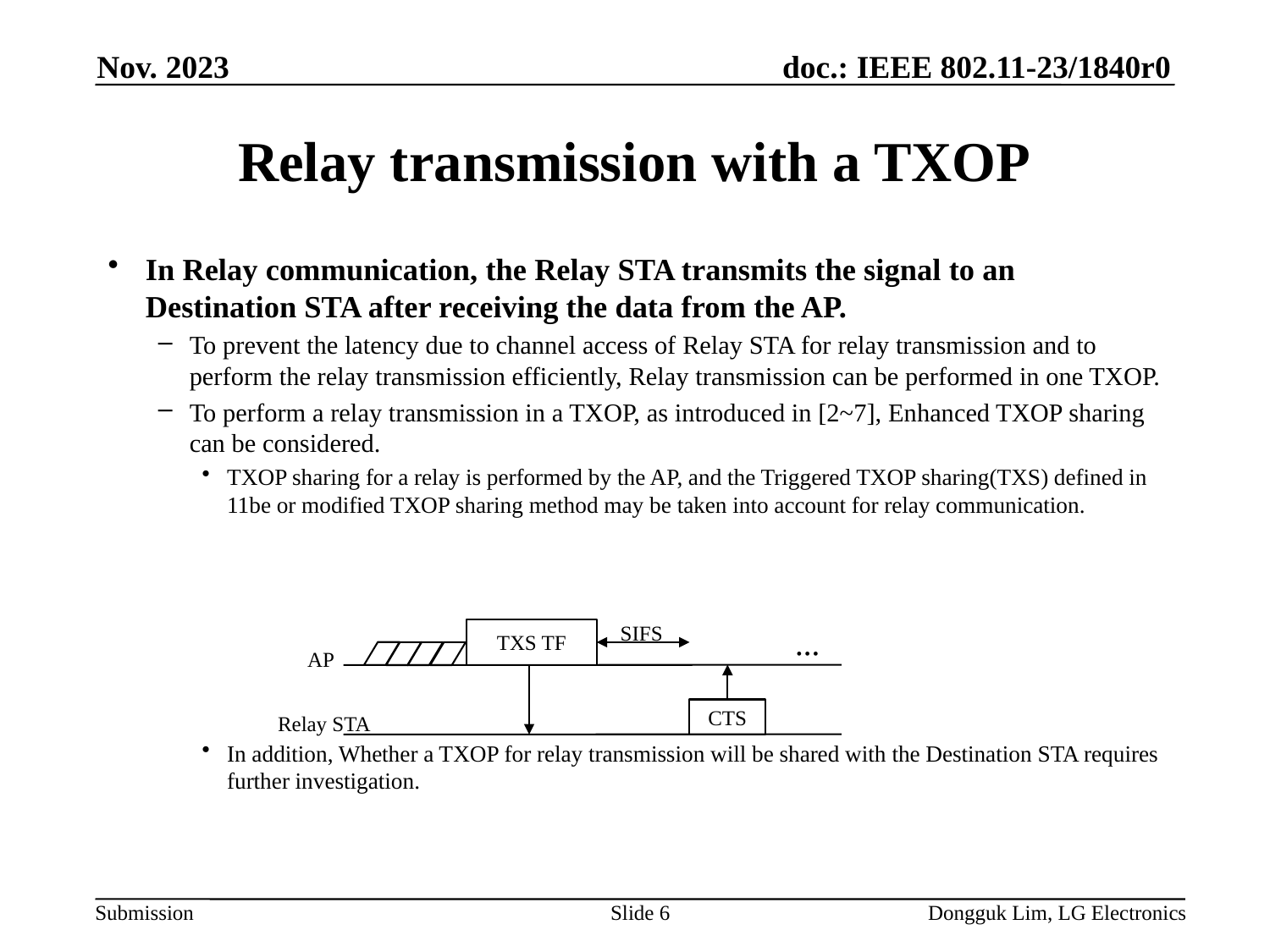

Nov. 2023
# Relay transmission with a TXOP
In Relay communication, the Relay STA transmits the signal to an Destination STA after receiving the data from the AP.
To prevent the latency due to channel access of Relay STA for relay transmission and to perform the relay transmission efficiently, Relay transmission can be performed in one TXOP.
To perform a relay transmission in a TXOP, as introduced in [2~7], Enhanced TXOP sharing can be considered.
TXOP sharing for a relay is performed by the AP, and the Triggered TXOP sharing(TXS) defined in 11be or modified TXOP sharing method may be taken into account for relay communication.

In addition, Whether a TXOP for relay transmission will be shared with the Destination STA requires further investigation.

SIFS
TXS TF
···
AP

CTS
Relay STA
Slide 6
Dongguk Lim, LG Electronics